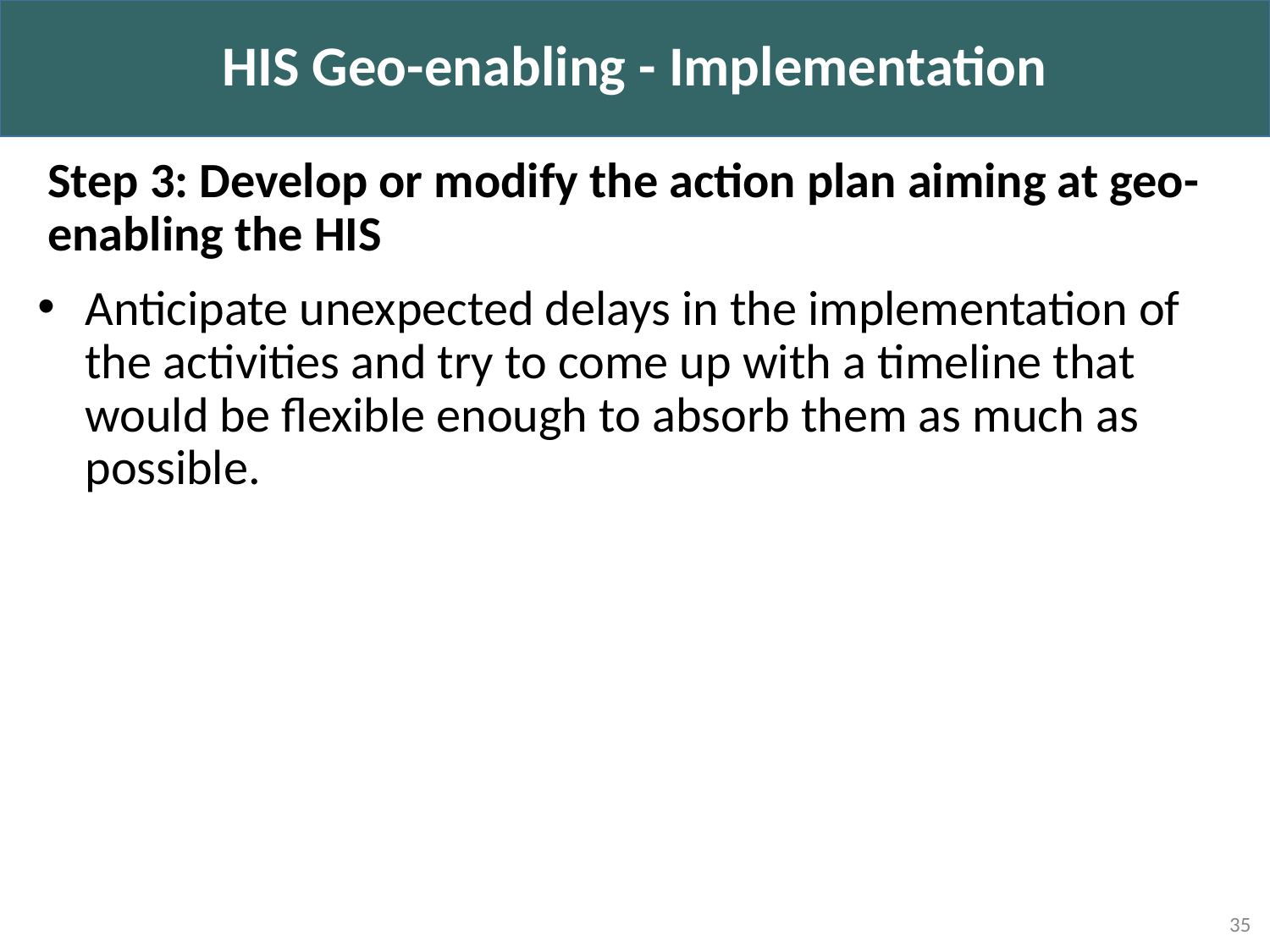

HIS Geo-enabling - Implementation
Step 3: Develop or modify the action plan aiming at geo-enabling the HIS
Anticipate unexpected delays in the implementation of the activities and try to come up with a timeline that would be flexible enough to absorb them as much as possible.
35